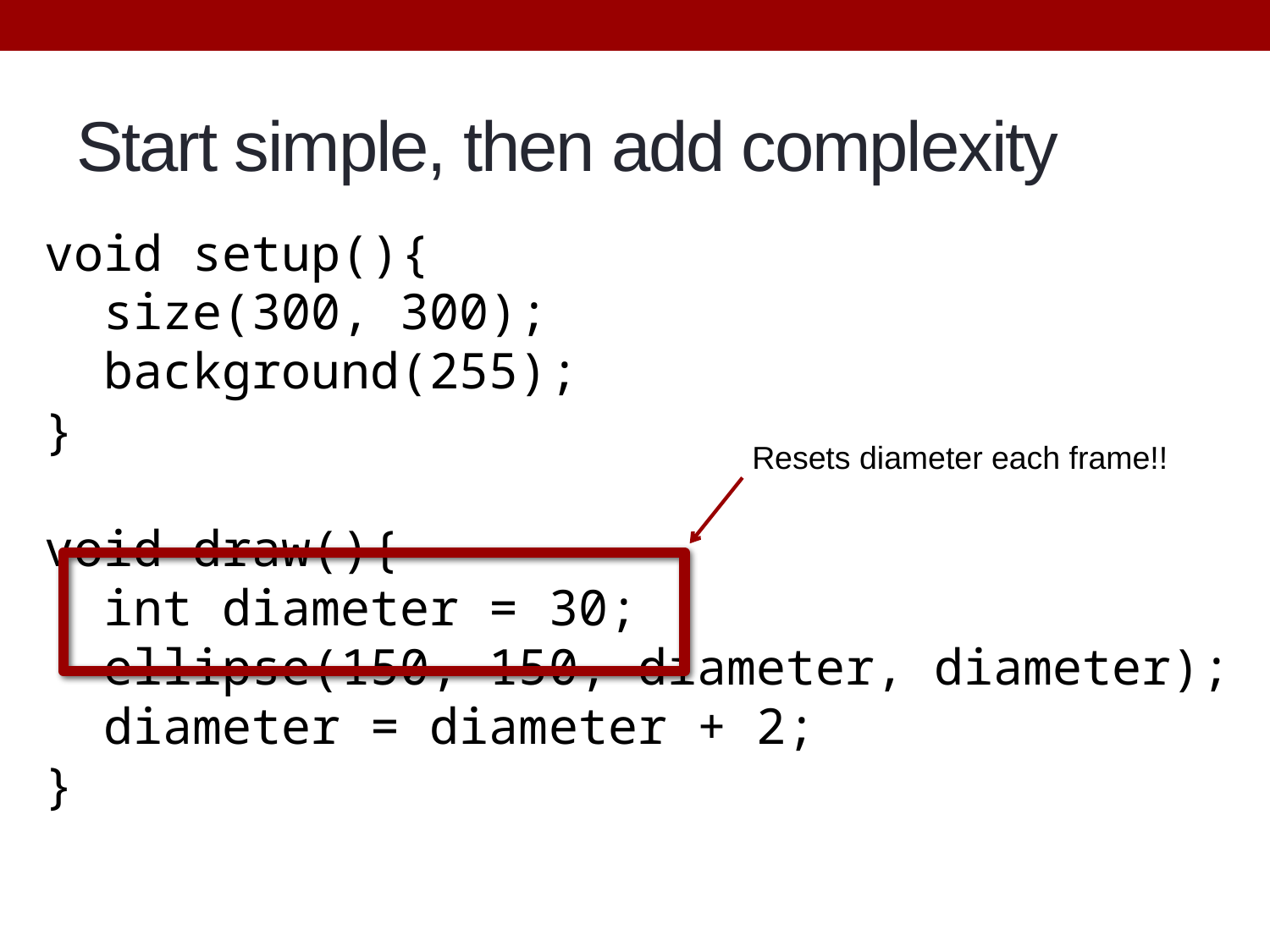

# Start simple, then add complexity
void setup(){
  size(300, 300);
  background(255);
}

void draw(){
  int diameter = 30;
  ellipse(150, 150, diameter, diameter);
  diameter = diameter + 2;
}
Resets diameter each frame!!